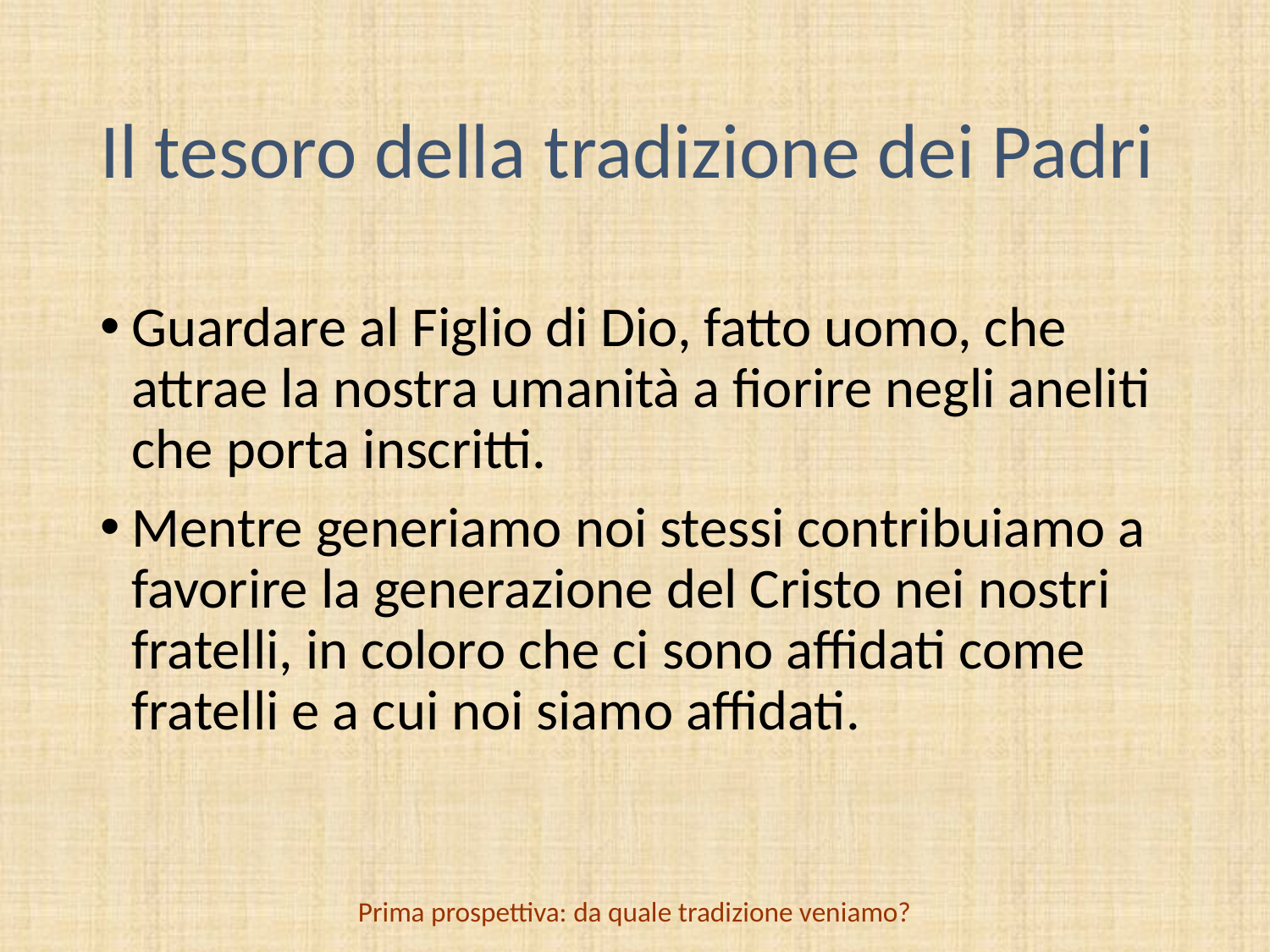

# Il tesoro della tradizione dei Padri
Guardare al Figlio di Dio, fatto uomo, che attrae la nostra umanità a fiorire negli aneliti che porta inscritti.
Mentre generiamo noi stessi contribuiamo a favorire la generazione del Cristo nei nostri fratelli, in coloro che ci sono affidati come fratelli e a cui noi siamo affidati.
Prima prospettiva: da quale tradizione veniamo?